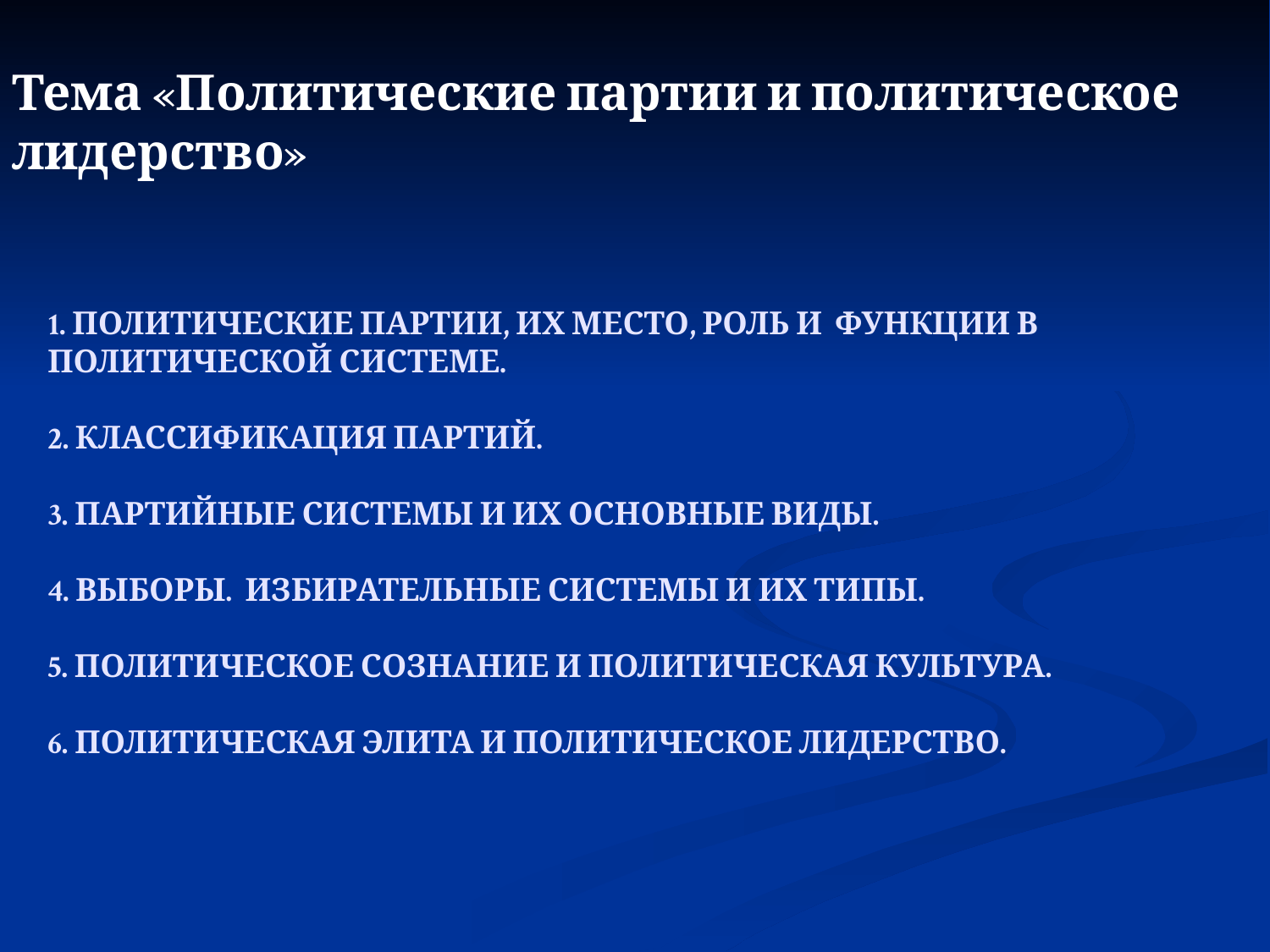

Тема «Политические партии и политическое лидерство»
# 1. Политические партии, их место, роль и  функции в политической системе. 2. Классификация партий. 3. Партийные системы и их основные виды. 4. Выборы.  Избирательные системы и их типы. 5. Политическое сознание и политическая культура. 6. Политическая элита и политическое лидерство.